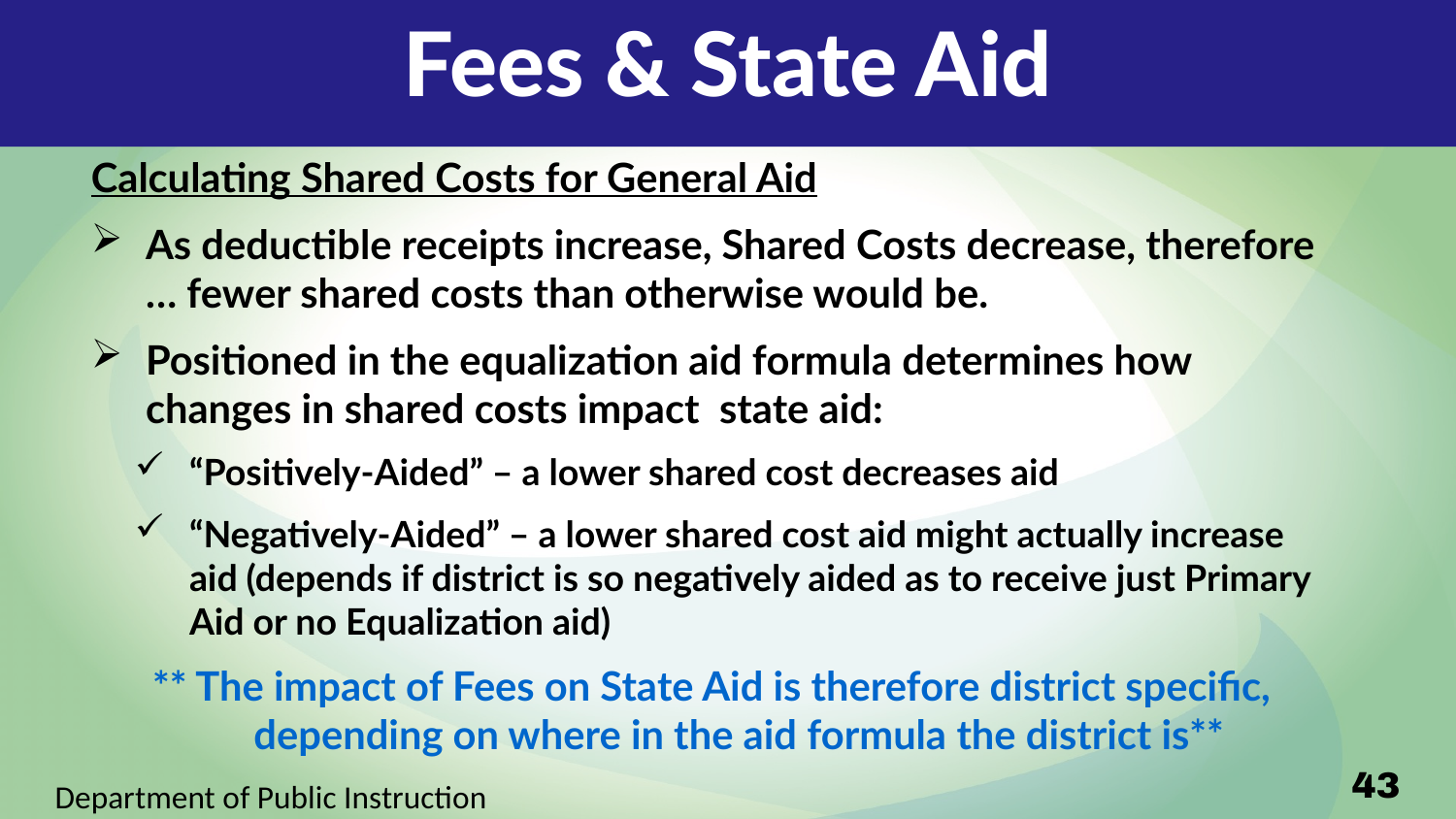

# Fees & State Aid
Calculating Shared Costs for General Aid
As deductible receipts increase, Shared Costs decrease, therefore … fewer shared costs than otherwise would be.
Positioned in the equalization aid formula determines how changes in shared costs impact  state aid:
“Positively-Aided” – a lower shared cost decreases aid
“Negatively-Aided” – a lower shared cost aid might actually increase aid (depends if district is so negatively aided as to receive just Primary Aid or no Equalization aid)
** The impact of Fees on State Aid is therefore district specific, depending on where in the aid formula the district is**

43
Department of Public Instruction